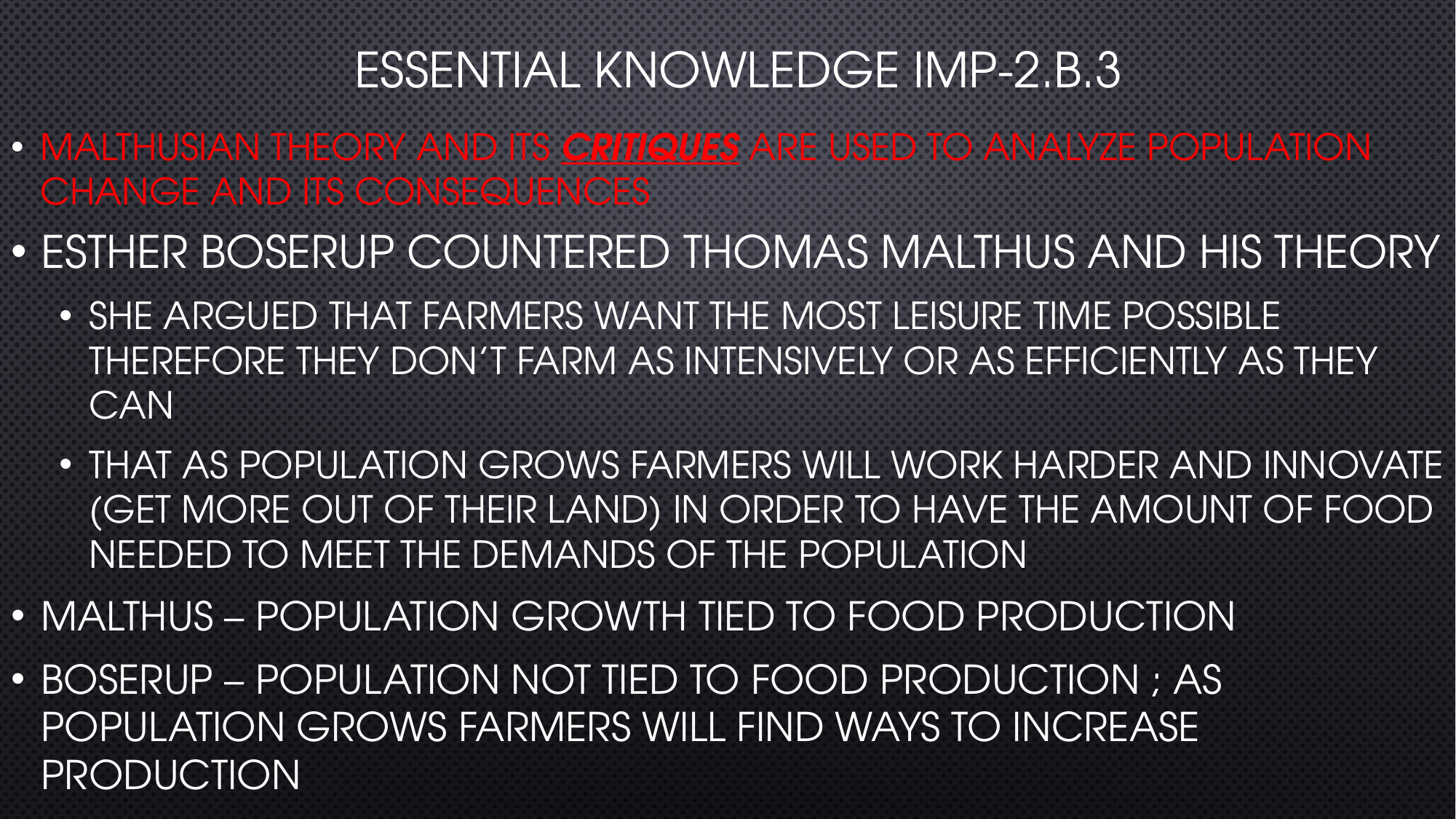

# Essential Knowledge IMP-2.B.3
Malthusian theory and its critiques are used to analyze population change and its consequences
Esther Boserup countered Thomas Malthus and his theory
She argued that farmers want the most leisure time possible therefore they don’t farm as intensively or as efficiently as they can
That as population grows farmers will work harder and innovate (get more out of their land) in order to have the amount of food needed to meet the demands of the population
Malthus – Population growth tied to food production
Boserup – population not tied to food production ; as population grows farmers will find ways to increase production